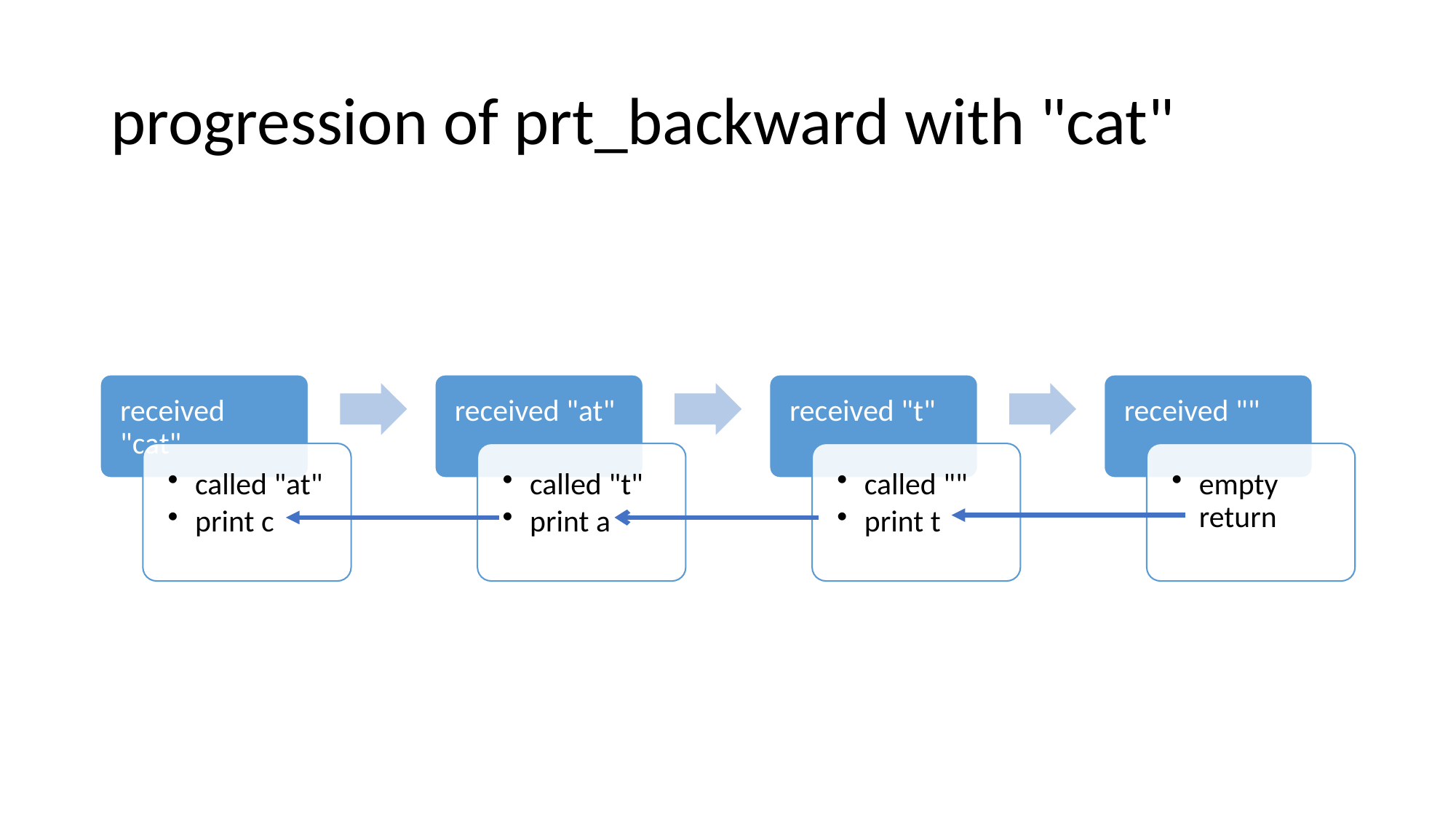

# progression of prt_backward with "cat"
received "cat"
called "at"
print c

received "at"
called "t"
print a

received "t"
called ""
print t

received ""
empty return